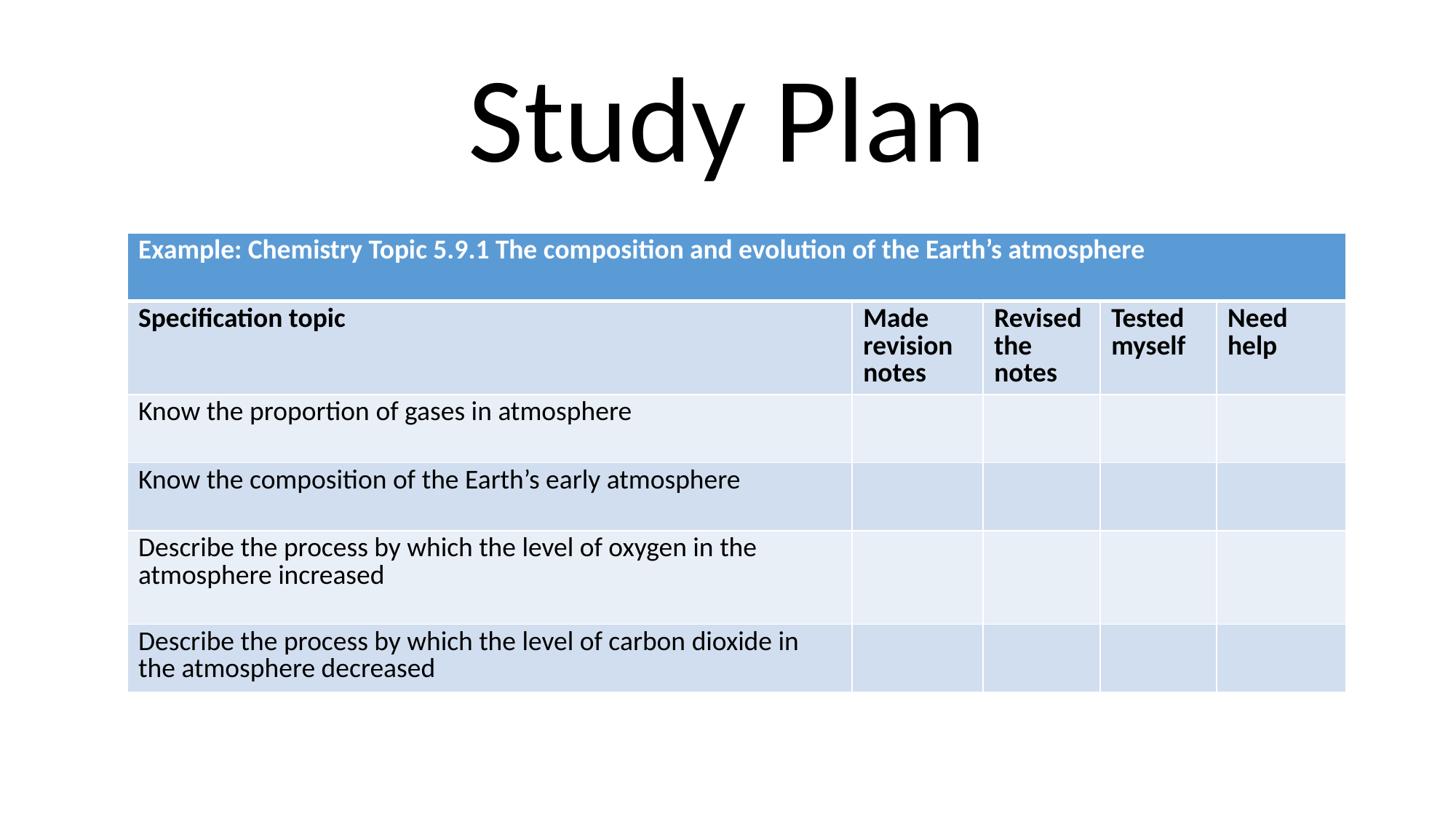

# Study Plan
| Example: Chemistry Topic 5.9.1 The composition and evolution of the Earth’s atmosphere |  |  |  |  |
| --- | --- | --- | --- | --- |
| Specification topic | Made revision notes | Revised the notes | Tested myself | Need help |
| Know the proportion of gases in atmosphere |  |  |  |  |
| Know the composition of the Earth’s early atmosphere |  |  |  |  |
| Describe the process by which the level of oxygen in the atmosphere increased |  |  |  |  |
| Describe the process by which the level of carbon dioxide in the atmosphere decreased |  |  |  |  |